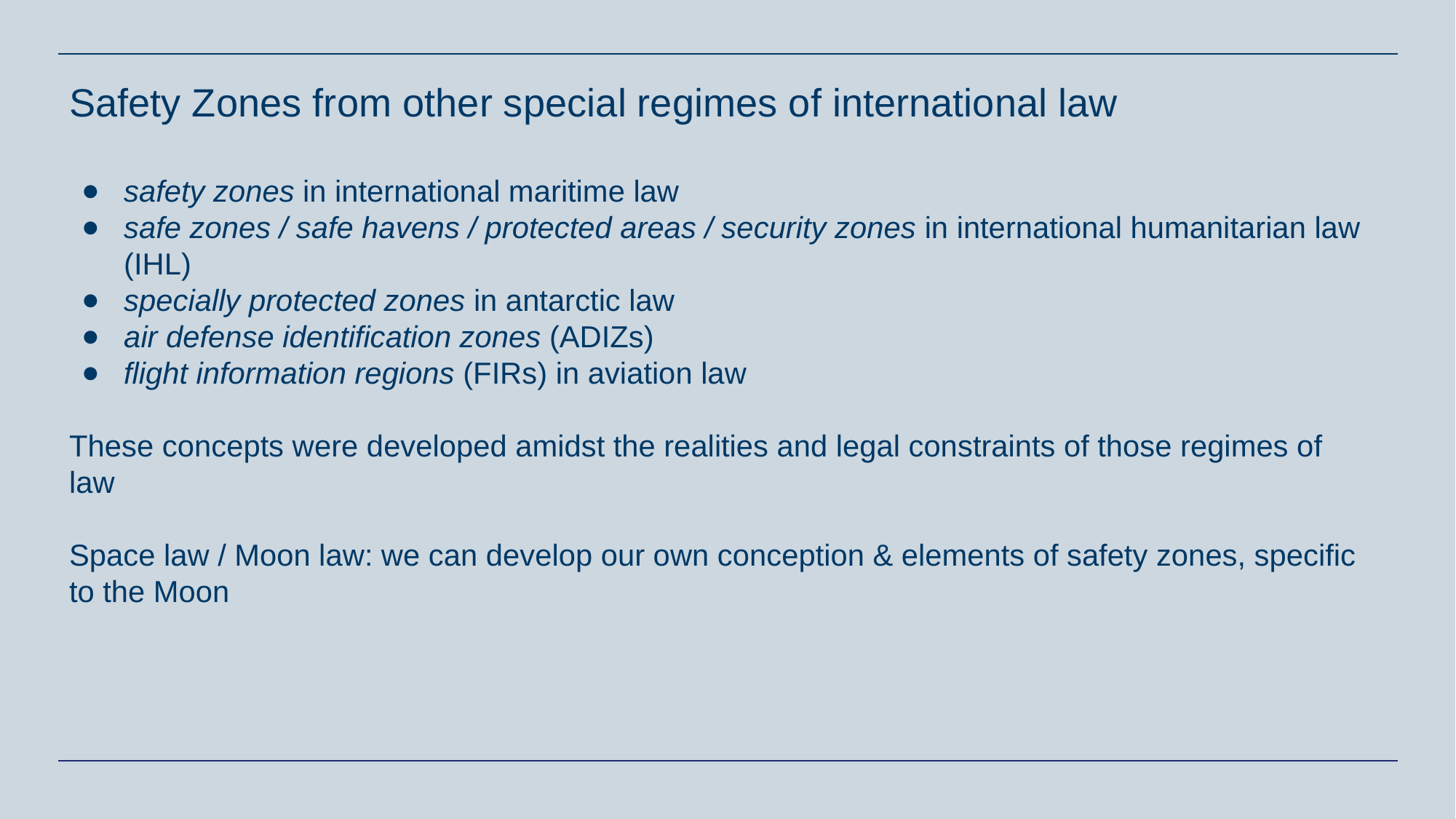

Safety Zones from other special regimes of international law

safety zones in international maritime law
safe zones / safe havens / protected areas / security zones in international humanitarian law (IHL)
specially protected zones in antarctic law
air defense identification zones (ADIZs)
flight information regions (FIRs) in aviation law

These concepts were developed amidst the realities and legal constraints of those regimes of law

Space law / Moon law: we can develop our own conception & elements of safety zones, specific to the Moon